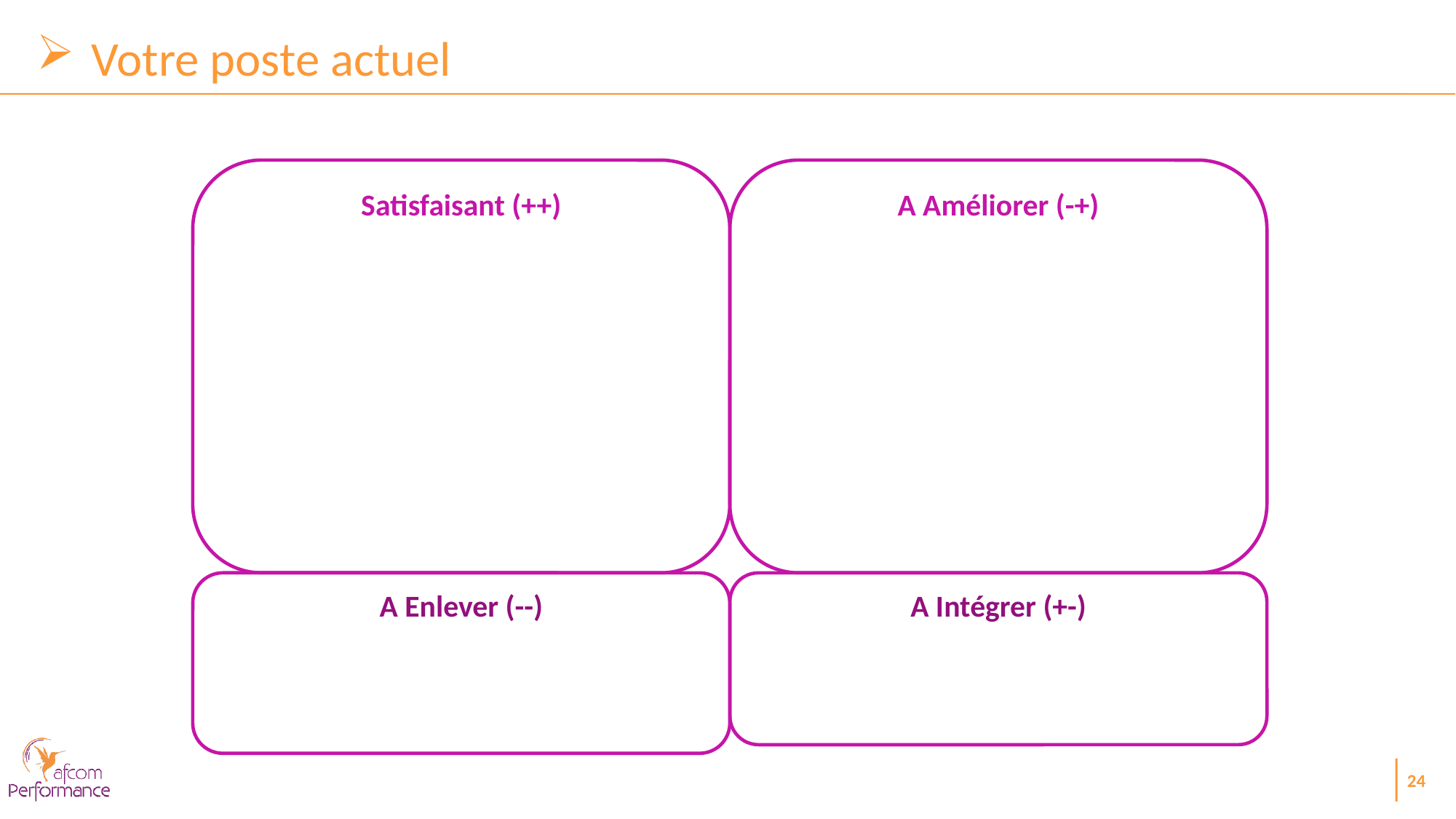

Votre poste actuel
Satisfaisant (++)

A Améliorer (-+)

A Enlever (--)

A Intégrer (+-)

24